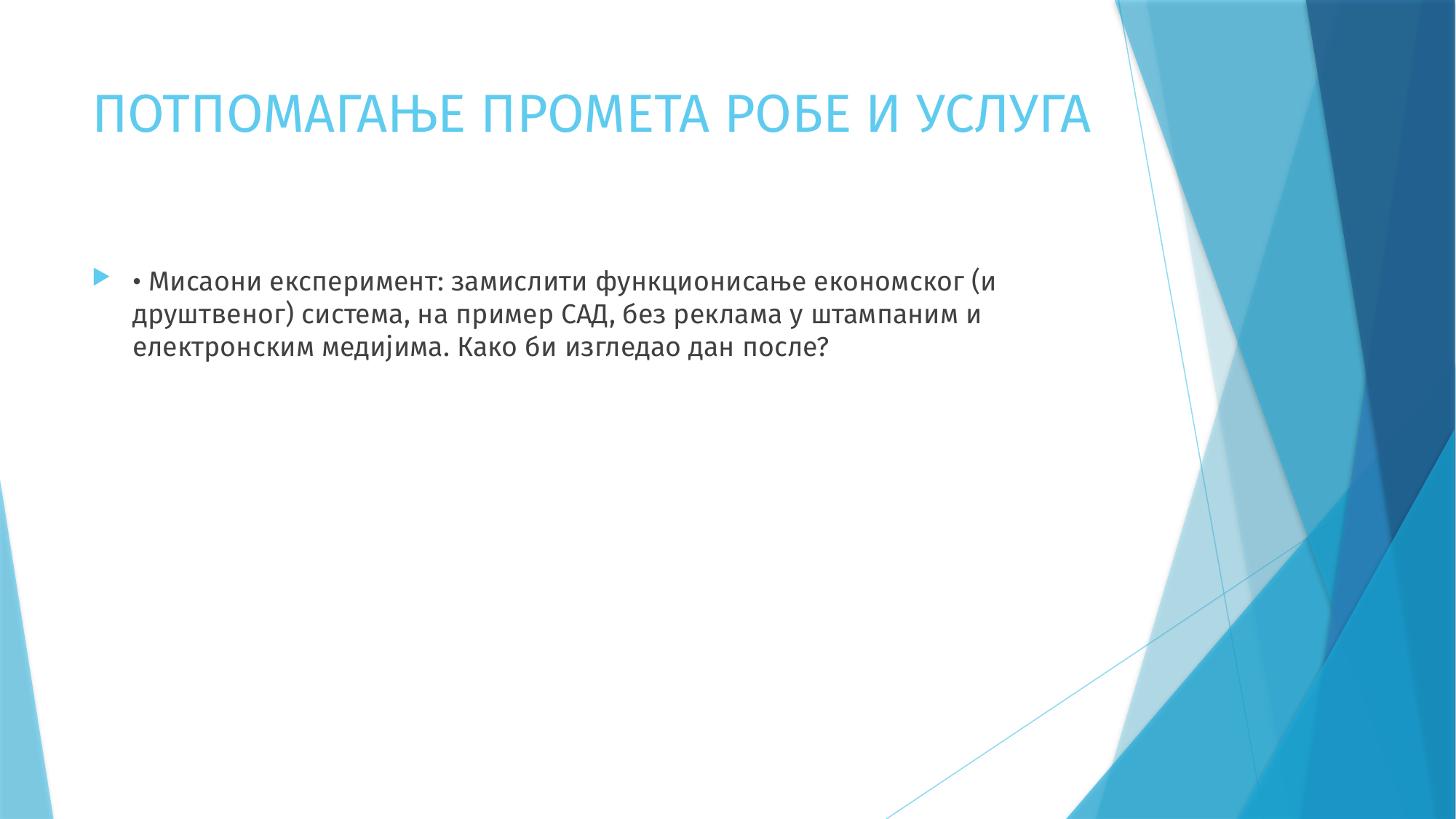

# ПОТПОМАГАЊЕ ПРОМЕТА РОБЕ И УСЛУГА
• Мисаони експеримент: замислити функционисање економског (и друштвеног) система, на пример САД, без реклама у штампаним и електронским медијима. Како би изгледао дан после?